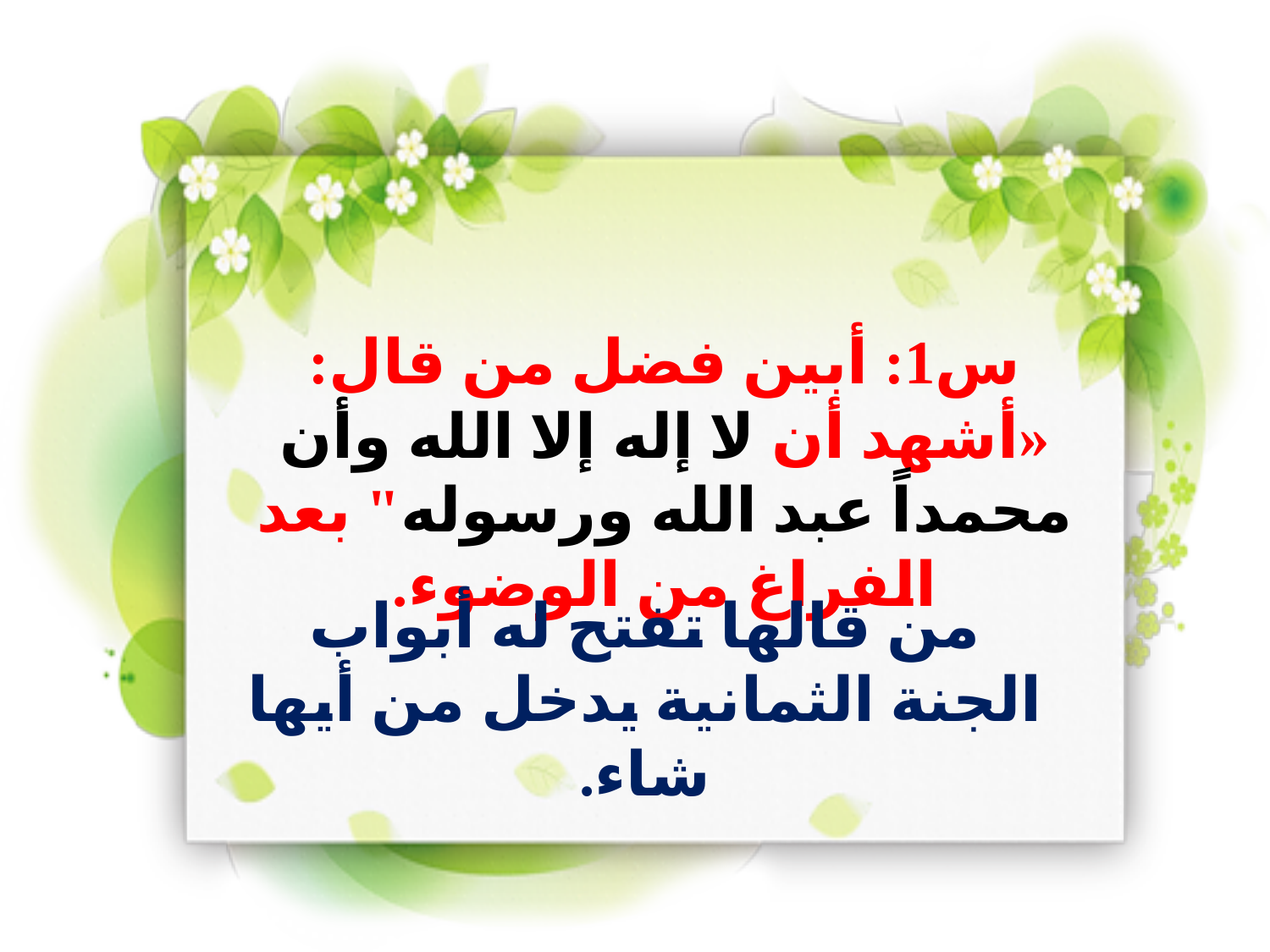

س1: أبين فضل من قال: «أشهد أن لا إله إلا الله وأن محمداً عبد الله ورسوله" بعد الفراغ من الوضوء.
من قالها تفتح له أبواب الجنة الثمانية يدخل من أيها شاء.